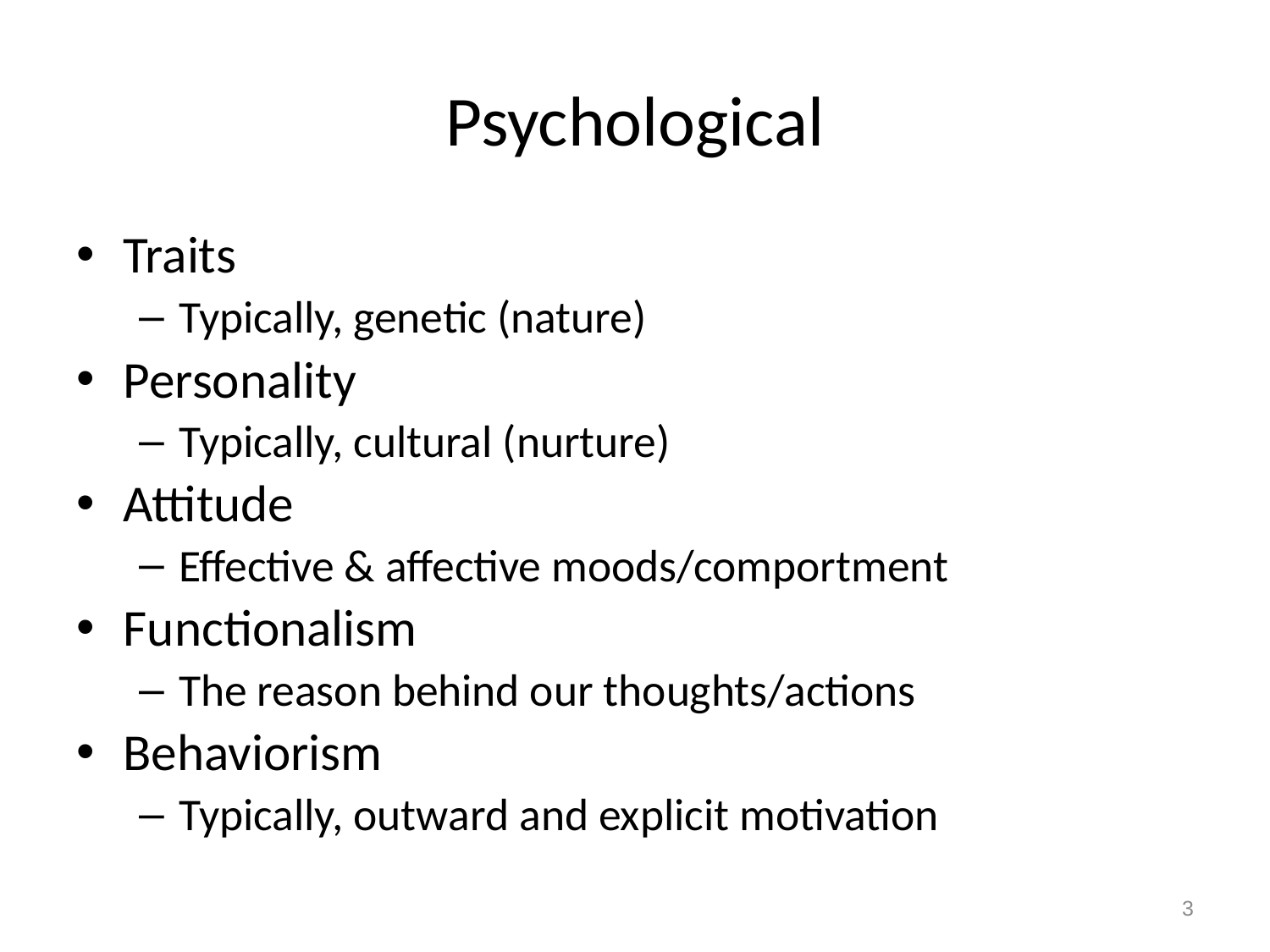

# Psychological
Traits
Typically, genetic (nature)
Personality
Typically, cultural (nurture)
Attitude
Effective & affective moods/comportment
Functionalism
The reason behind our thoughts/actions
Behaviorism
Typically, outward and explicit motivation

3